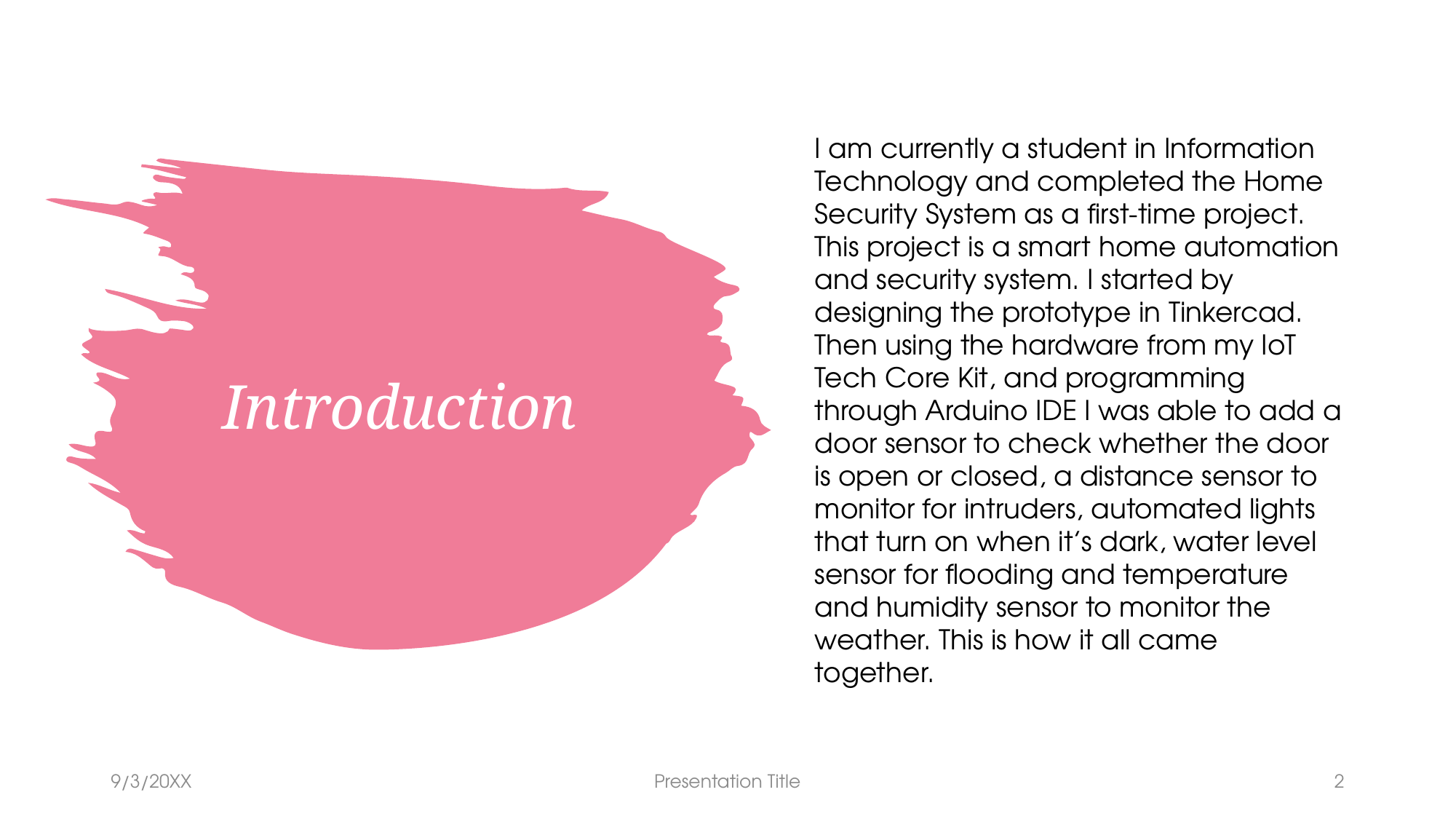

I am currently a student in Information Technology and completed the Home Security System as a first-time project. This project is a smart home automation and security system. I started by designing the prototype in Tinkercad. Then using the hardware from my IoT Tech Core Kit, and programming through Arduino IDE I was able to add a door sensor to check whether the door is open or closed, a distance sensor to monitor for intruders, automated lights that turn on when it’s dark, water level sensor for flooding and temperature and humidity sensor to monitor the weather. This is how it all came together.
# Introduction
9/3/20XX
Presentation Title
2